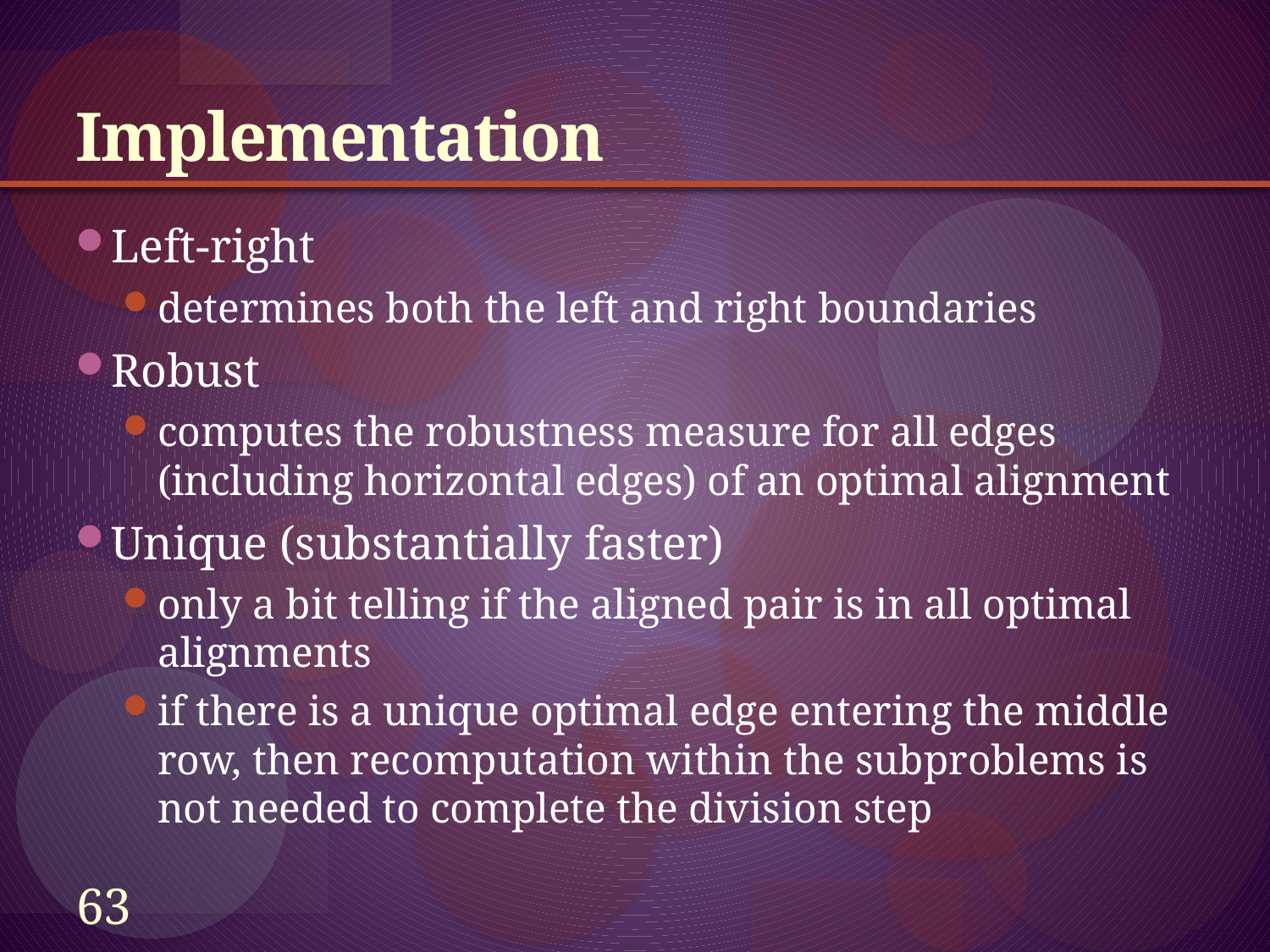

# Implementation
Left-right
determines both the left and right boundaries
Robust
computes the robustness measure for all edges (including horizontal edges) of an optimal alignment
Unique (substantially faster)
only a bit telling if the aligned pair is in all optimal alignments
if there is a unique optimal edge entering the middle row, then recomputation within the subproblems is not needed to complete the division step
63